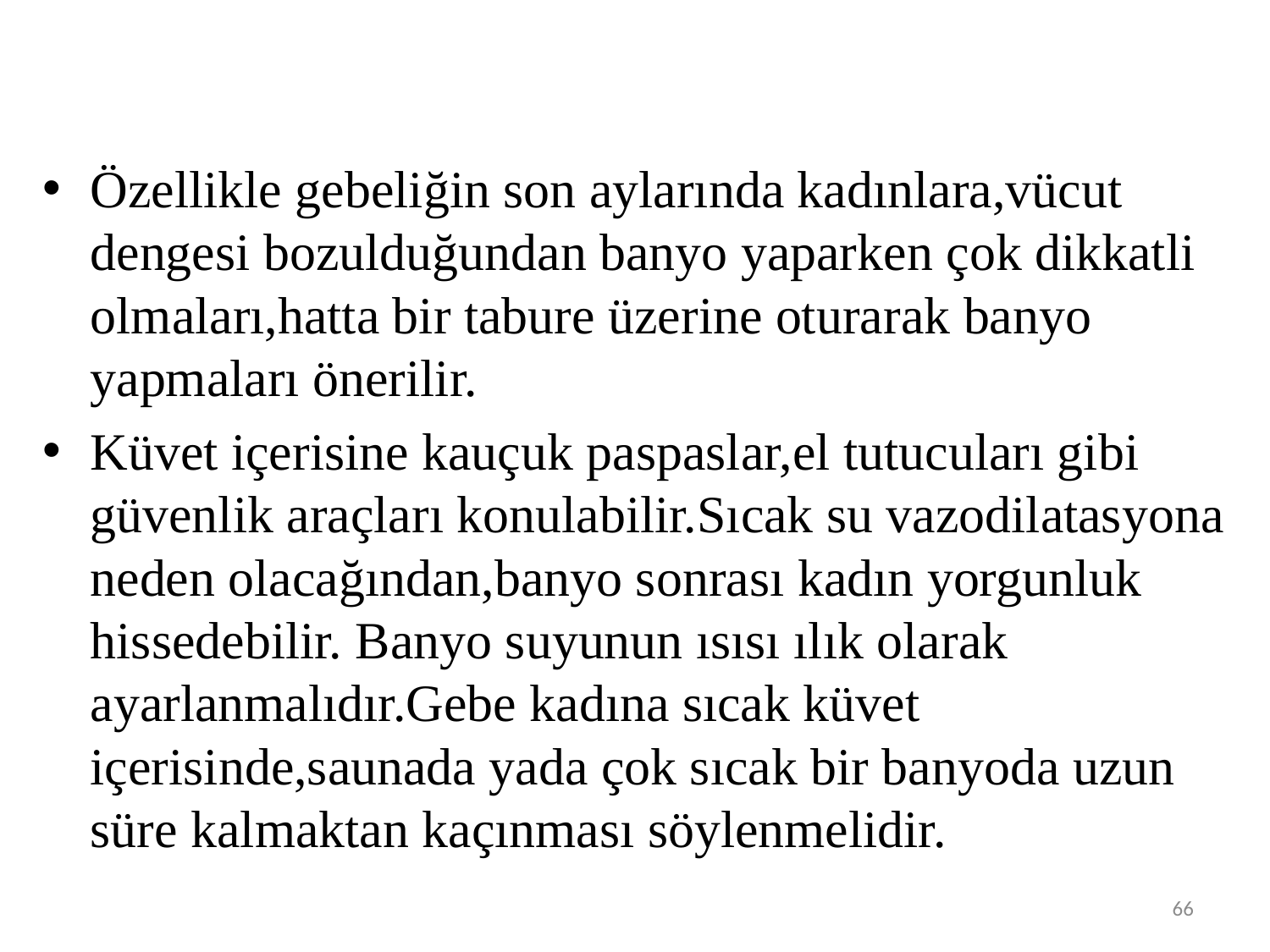

Özellikle gebeliğin son aylarında kadınlara,vücut dengesi bozulduğundan banyo yaparken çok dikkatli olmaları,hatta bir tabure üzerine oturarak banyo yapmaları önerilir.
Küvet içerisine kauçuk paspaslar,el tutucuları gibi güvenlik araçları konulabilir.Sıcak su vazodilatasyona neden olacağından,banyo sonrası kadın yorgunluk hissedebilir. Banyo suyunun ısısı ılık olarak ayarlanmalıdır.Gebe kadına sıcak küvet içerisinde,saunada yada çok sıcak bir banyoda uzun süre kalmaktan kaçınması söylenmelidir.

66